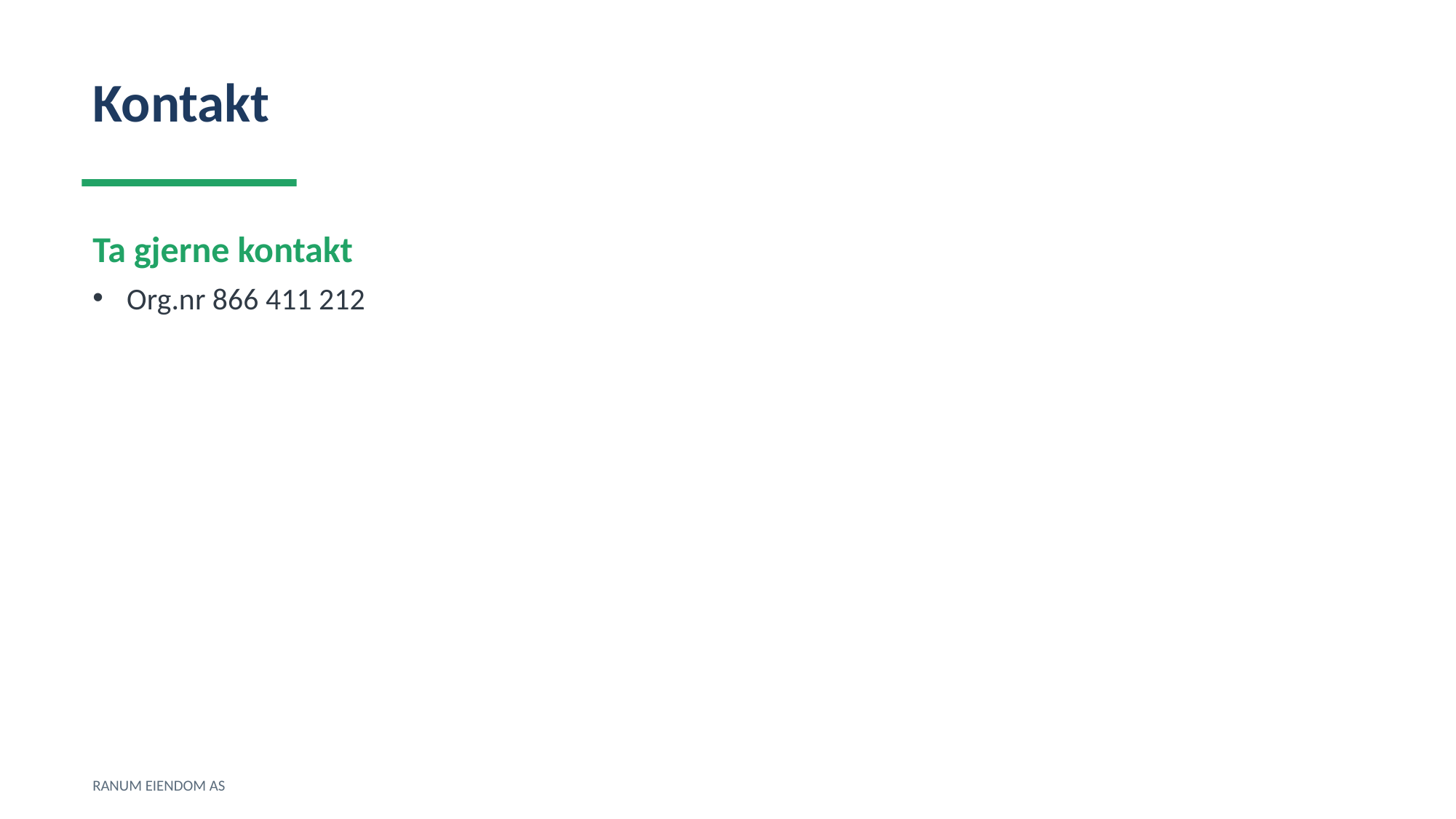

Kontakt

Ta gjerne kontakt
Org.nr 866 411 212
RANUM EIENDOM AS